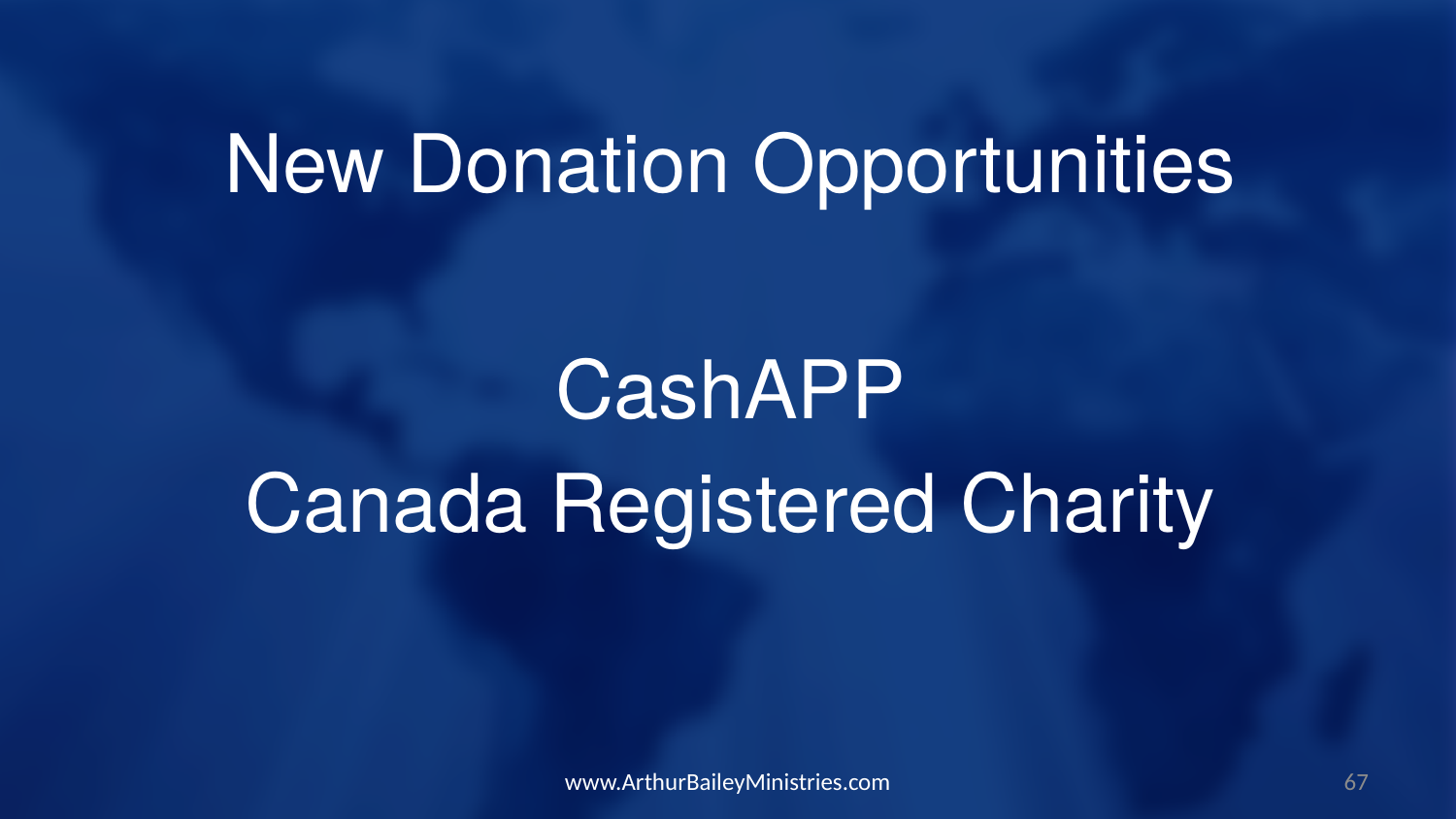

New Donation Opportunities

CashAPP
Canada Registered Charity

www.ArthurBaileyMinistries.com
67